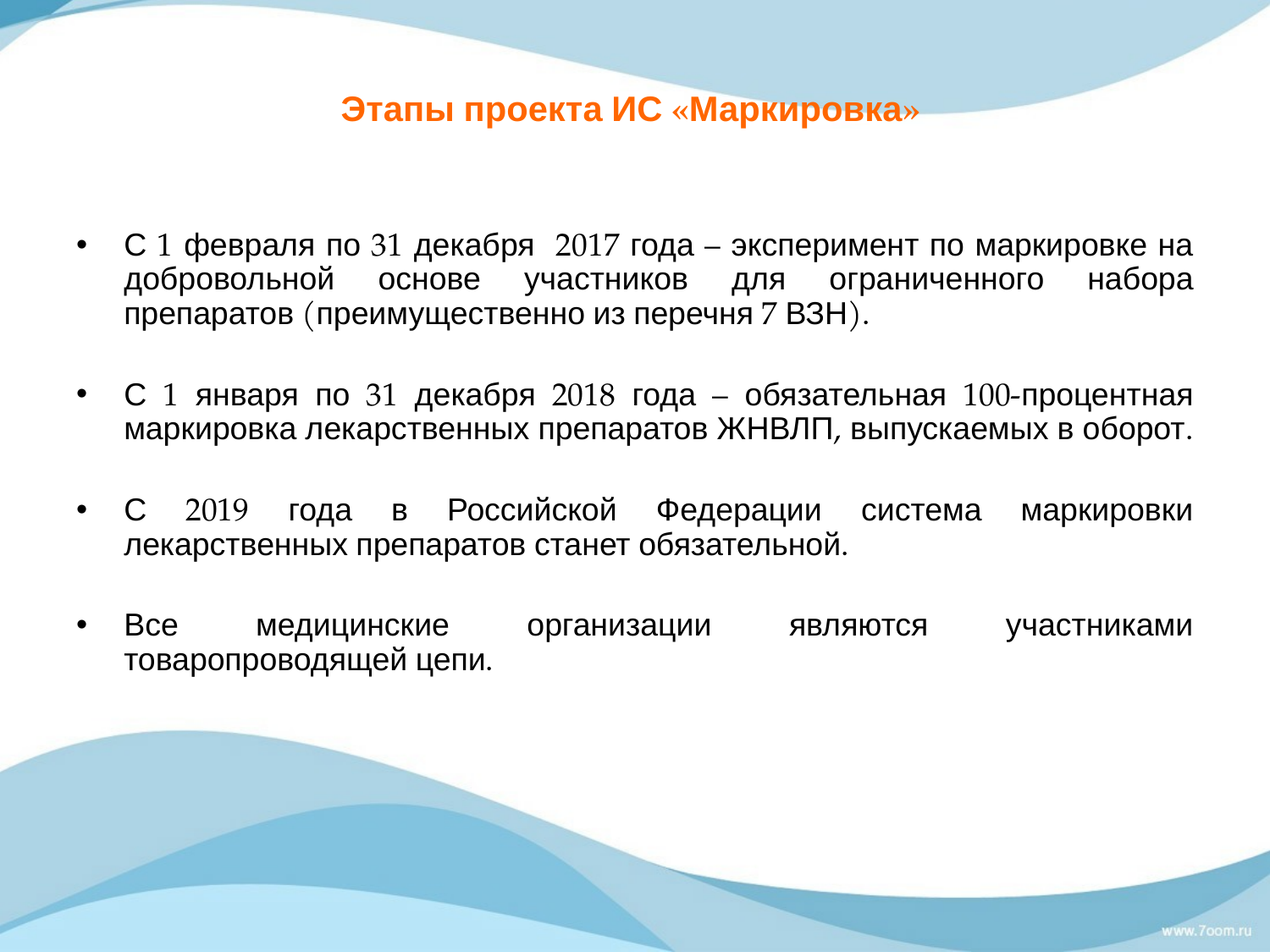

# Этапы проекта ИС «Маркировка»
С 1 февраля по 31 декабря  2017 года – эксперимент по маркировке на добровольной основе участников для ограниченного набора препаратов (преимущественно из перечня 7 ВЗН).

С 1 января по 31 декабря 2018 года – обязательная 100-процентная маркировка лекарственных препаратов ЖНВЛП, выпускаемых в оборот.

С 2019 года в Российской Федерации система маркировки лекарственных препаратов станет обязательной.

Все медицинские организации являются участниками товаропроводящей цепи.